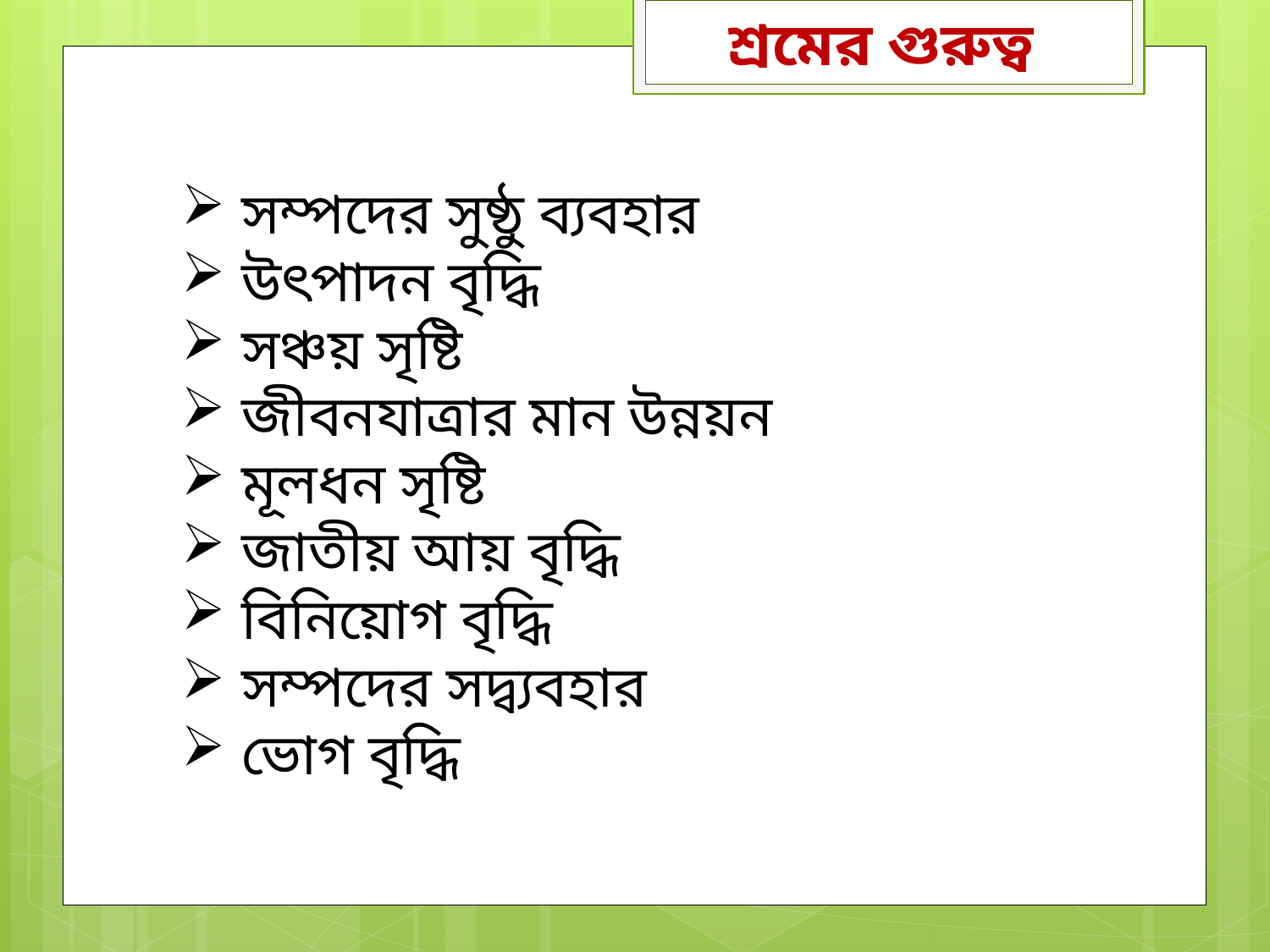

শ্রমের গুরুত্ব
 সম্পদের সুষ্ঠু ব্যবহার
 উৎপাদন বৃদ্ধি
 সঞ্চয় সৃষ্টি
 জীবনযাত্রার মান উন্নয়ন
 মূলধন সৃষ্টি
 জাতীয় আয় বৃদ্ধি
 বিনিয়োগ বৃদ্ধি
 সম্পদের সদ্ব্যবহার
 ভোগ বৃদ্ধি